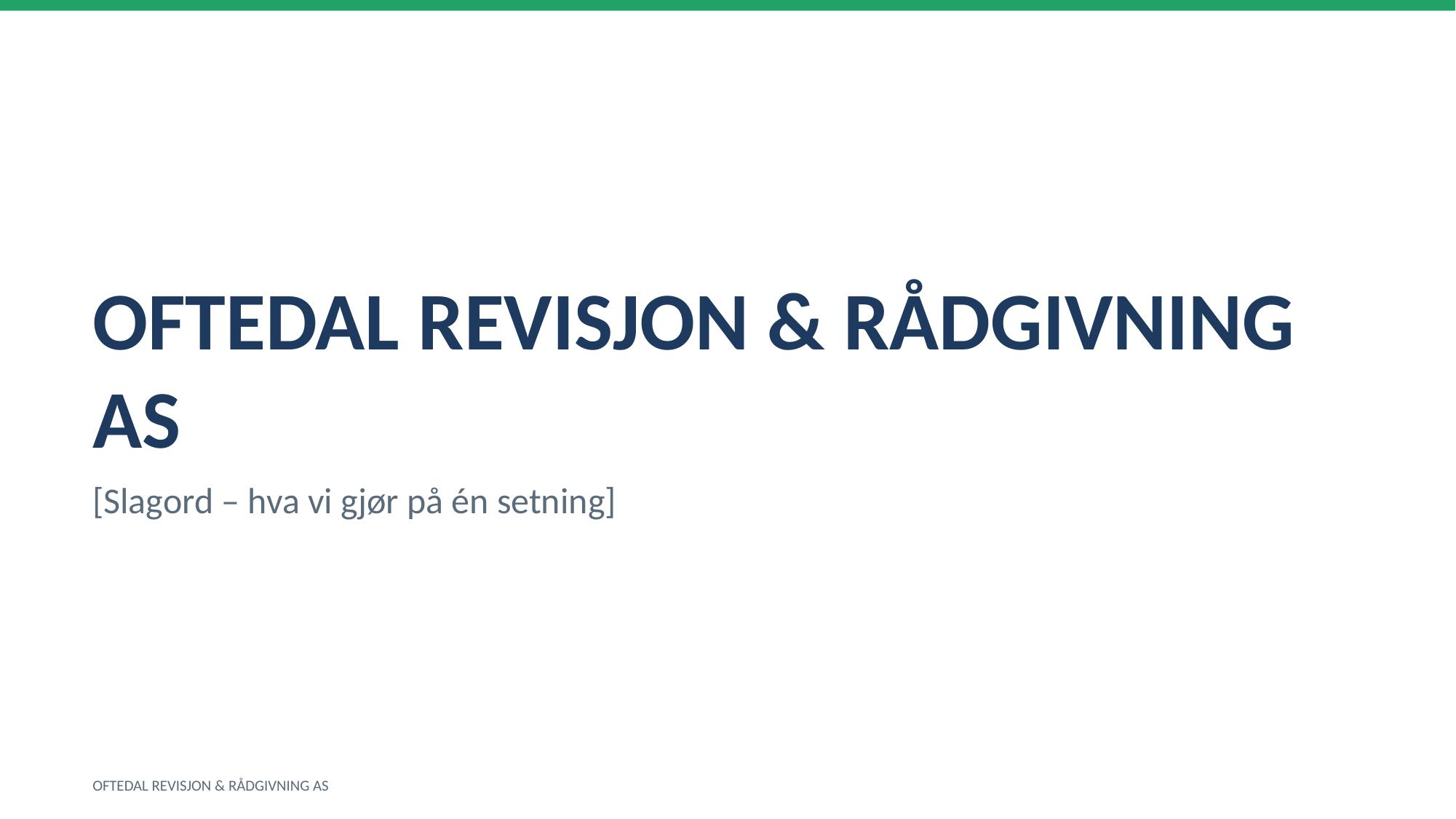

OFTEDAL REVISJON & RÅDGIVNING AS
[Slagord – hva vi gjør på én setning]
OFTEDAL REVISJON & RÅDGIVNING AS